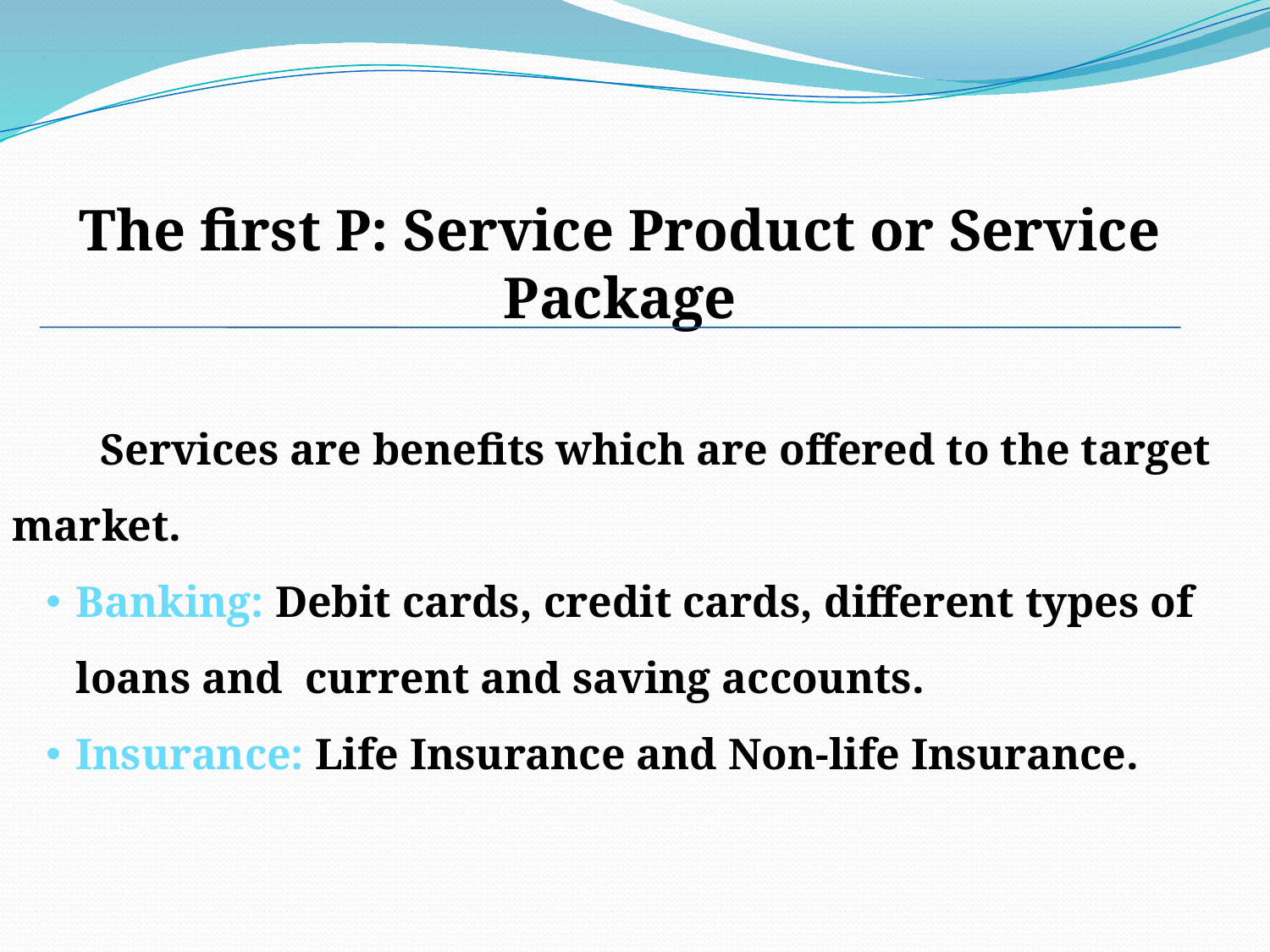

The first P: Service Product or Service Package

        Services are benefits which are offered to the target market.
Banking: Debit cards, credit cards, different types of loans and  current and saving accounts.
Insurance: Life Insurance and Non-life Insurance.